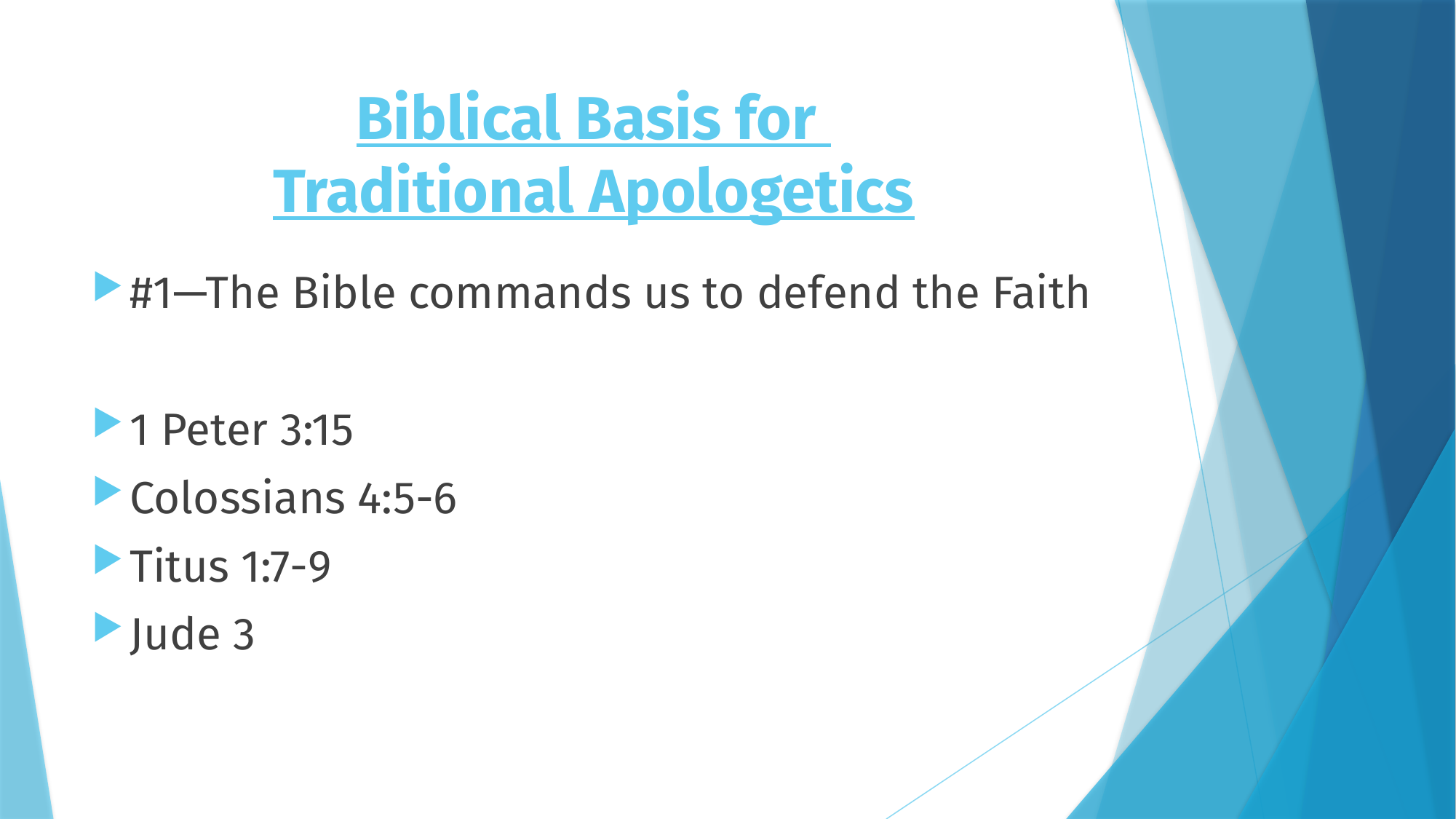

# Biblical Basis for Traditional Apologetics
#1—The Bible commands us to defend the Faith

1 Peter 3:15
Colossians 4:5-6
Titus 1:7-9
Jude 3